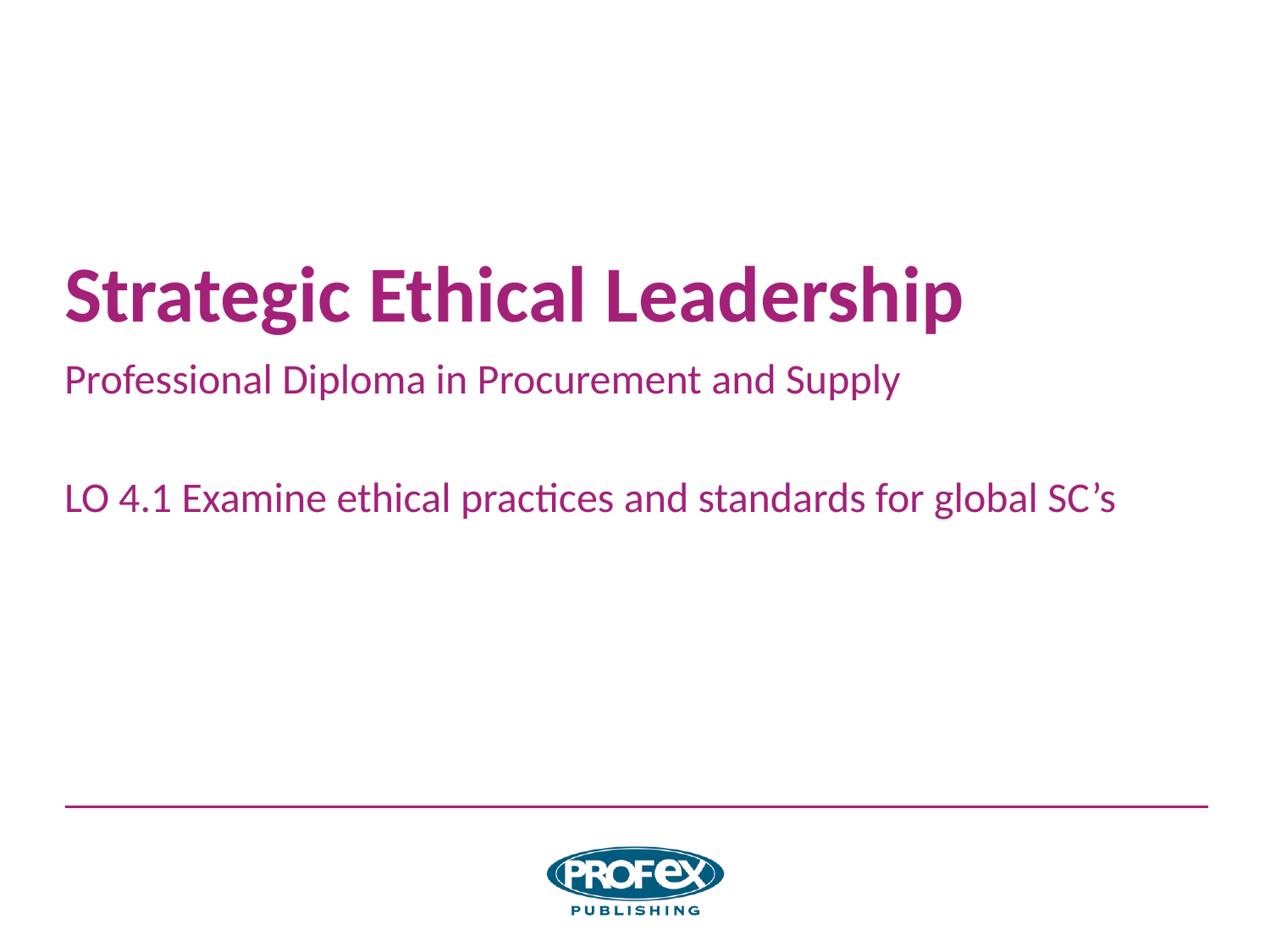

# Strategic Ethical Leadership
Professional Diploma in Procurement and Supply

LO 4.1 Examine ethical practices and standards for global SC’s